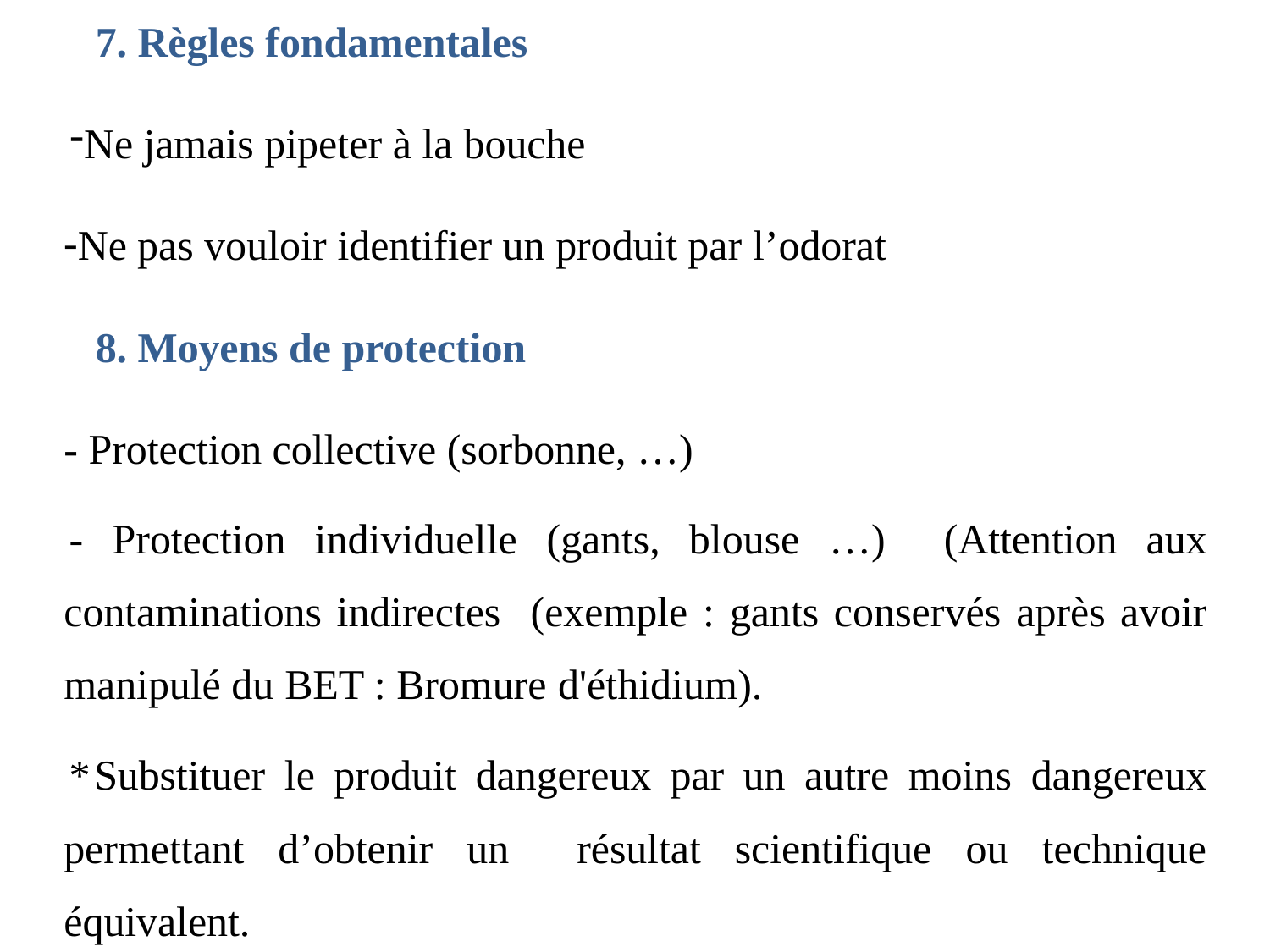

7. Règles fondamentales

Ne jamais pipeter à la bouche

Ne pas vouloir identifier un produit par l’odorat

8. Moyens de protection

- Protection collective (sorbonne, …)
- Protection individuelle (gants, blouse …)  (Attention aux contaminations indirectes  (exemple : gants conservés après avoir manipulé du BET : Bromure d'éthidium).
*	Substituer le produit dangereux par un autre moins dangereux permettant d’obtenir un  résultat scientifique ou technique équivalent.